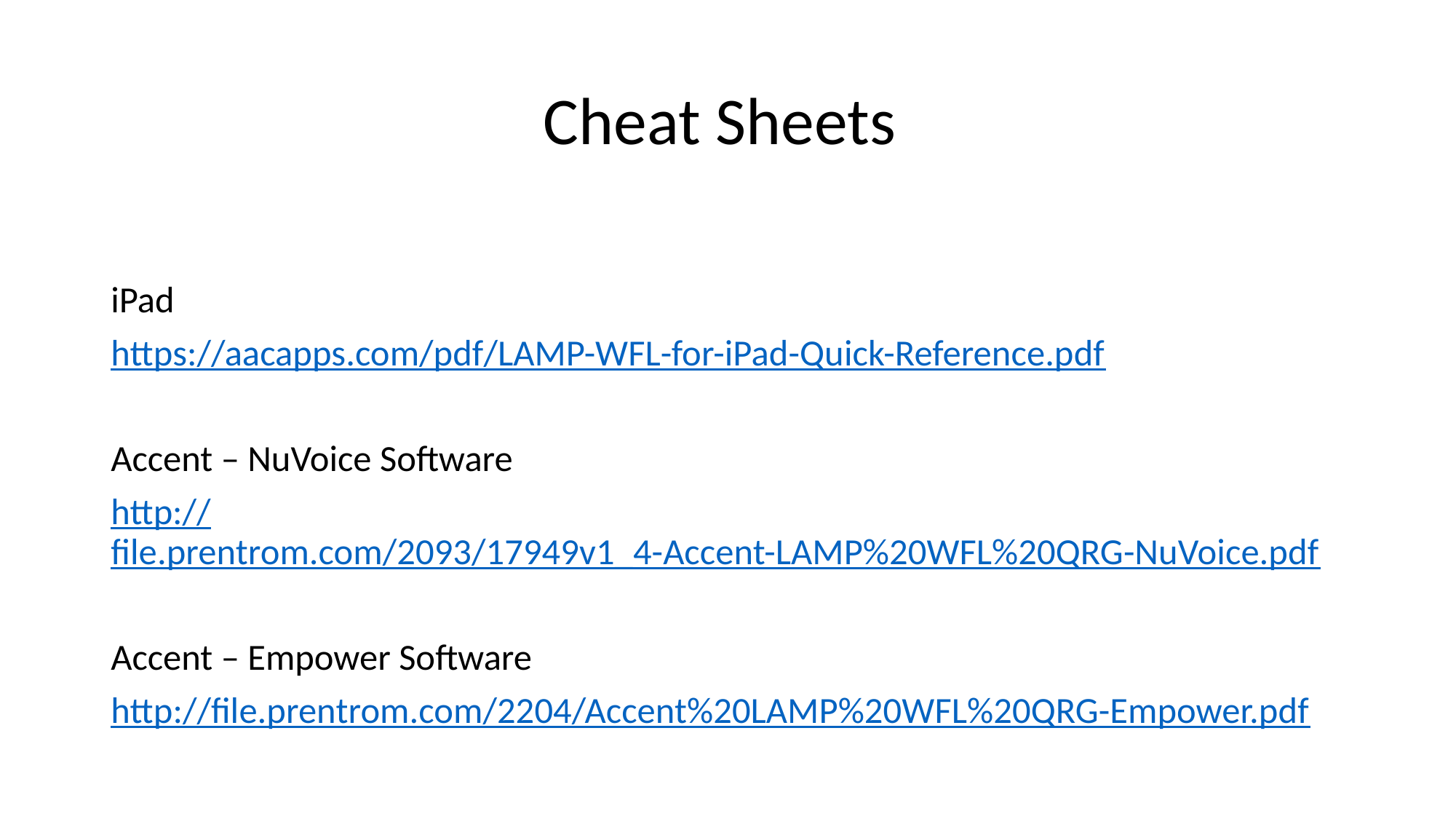

# Cheat Sheets

iPad
https://aacapps.com/pdf/LAMP-WFL-for-iPad-Quick-Reference.pdf

Accent – NuVoice Software
http://file.prentrom.com/2093/17949v1_4-Accent-LAMP%20WFL%20QRG-NuVoice.pdf

Accent – Empower Software
http://file.prentrom.com/2204/Accent%20LAMP%20WFL%20QRG-Empower.pdf